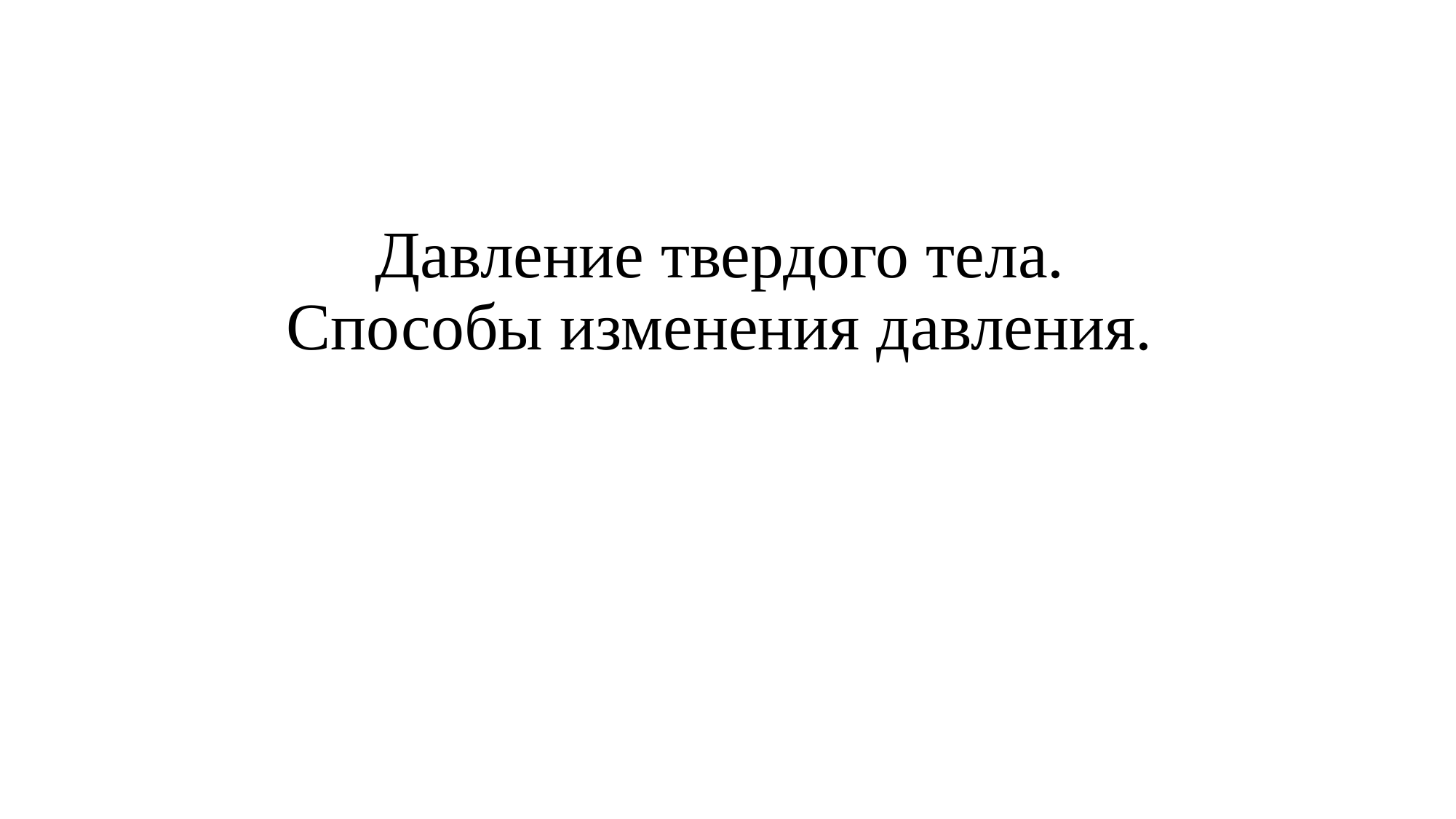

# Давление твердого тела. Способы изменения давления.